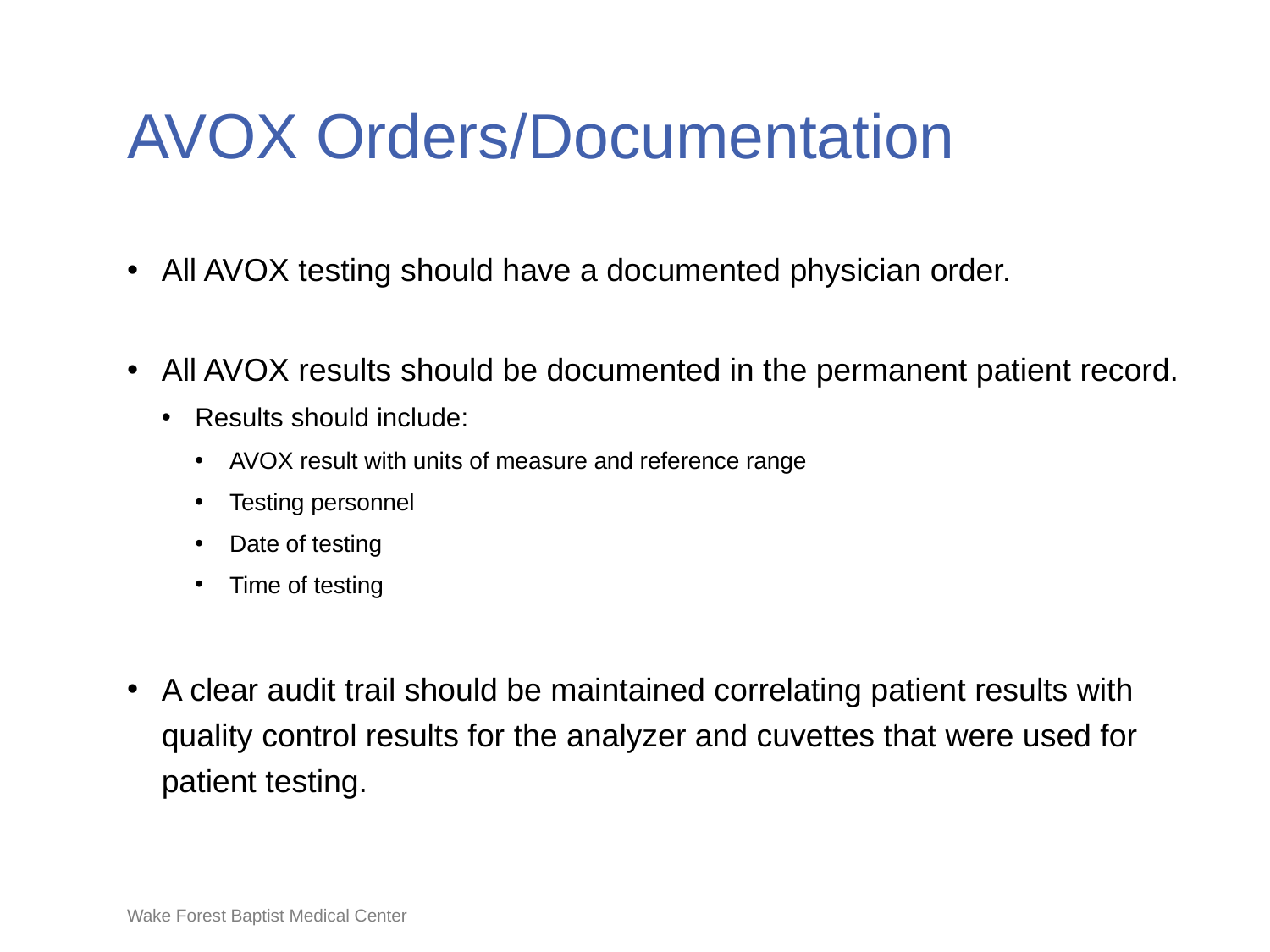

# AVOX Orders/Documentation
All AVOX testing should have a documented physician order.

All AVOX results should be documented in the permanent patient record.
Results should include:
AVOX result with units of measure and reference range
Testing personnel
Date of testing
Time of testing

A clear audit trail should be maintained correlating patient results with quality control results for the analyzer and cuvettes that were used for patient testing.